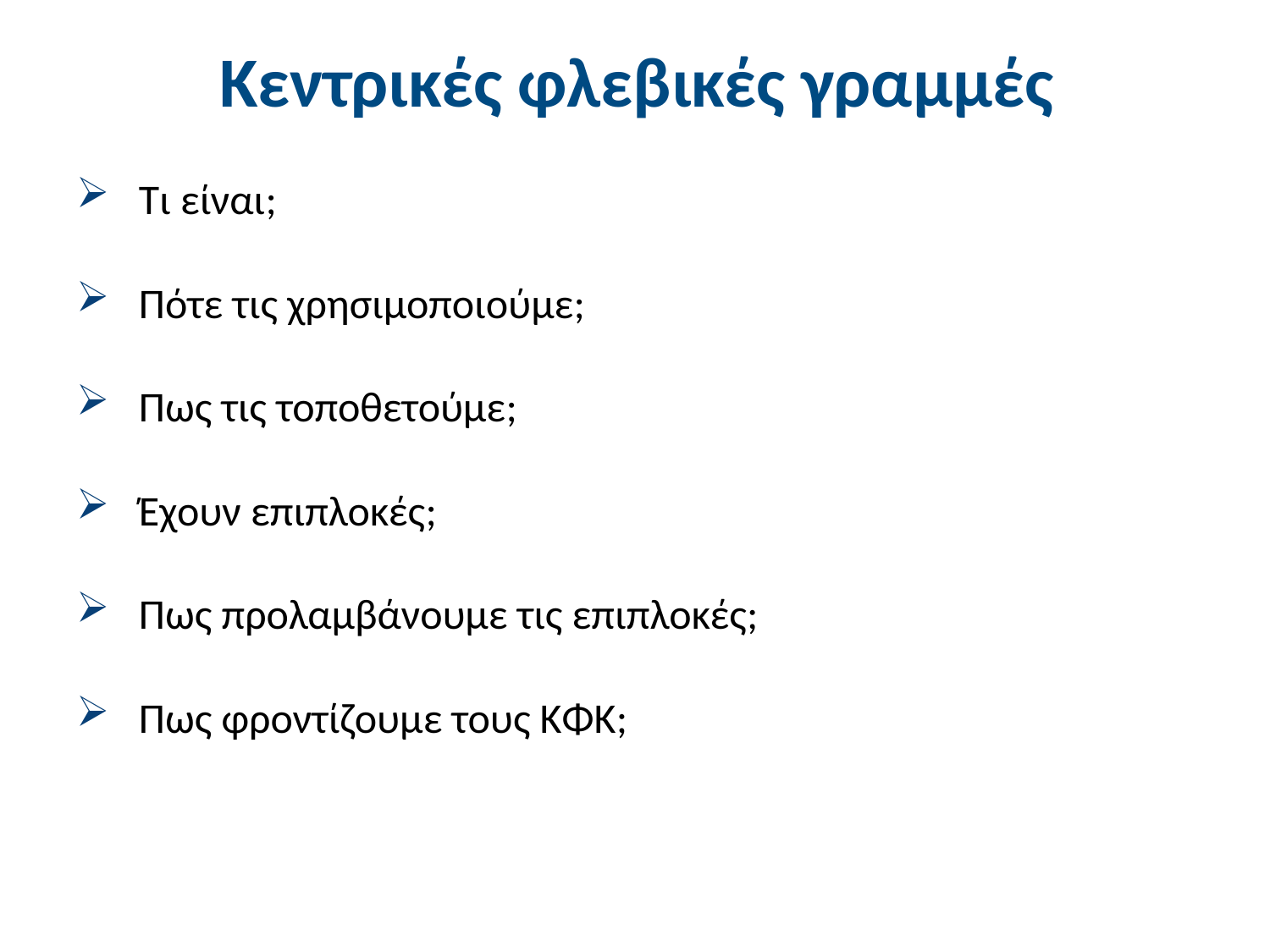

# Κεντρικές φλεβικές γραμμές
Τι είναι;
Πότε τις χρησιμοποιούμε;
Πως τις τοποθετούμε;
Έχουν επιπλοκές;
Πως προλαμβάνουμε τις επιπλοκές;
Πως φροντίζουμε τους ΚΦΚ;